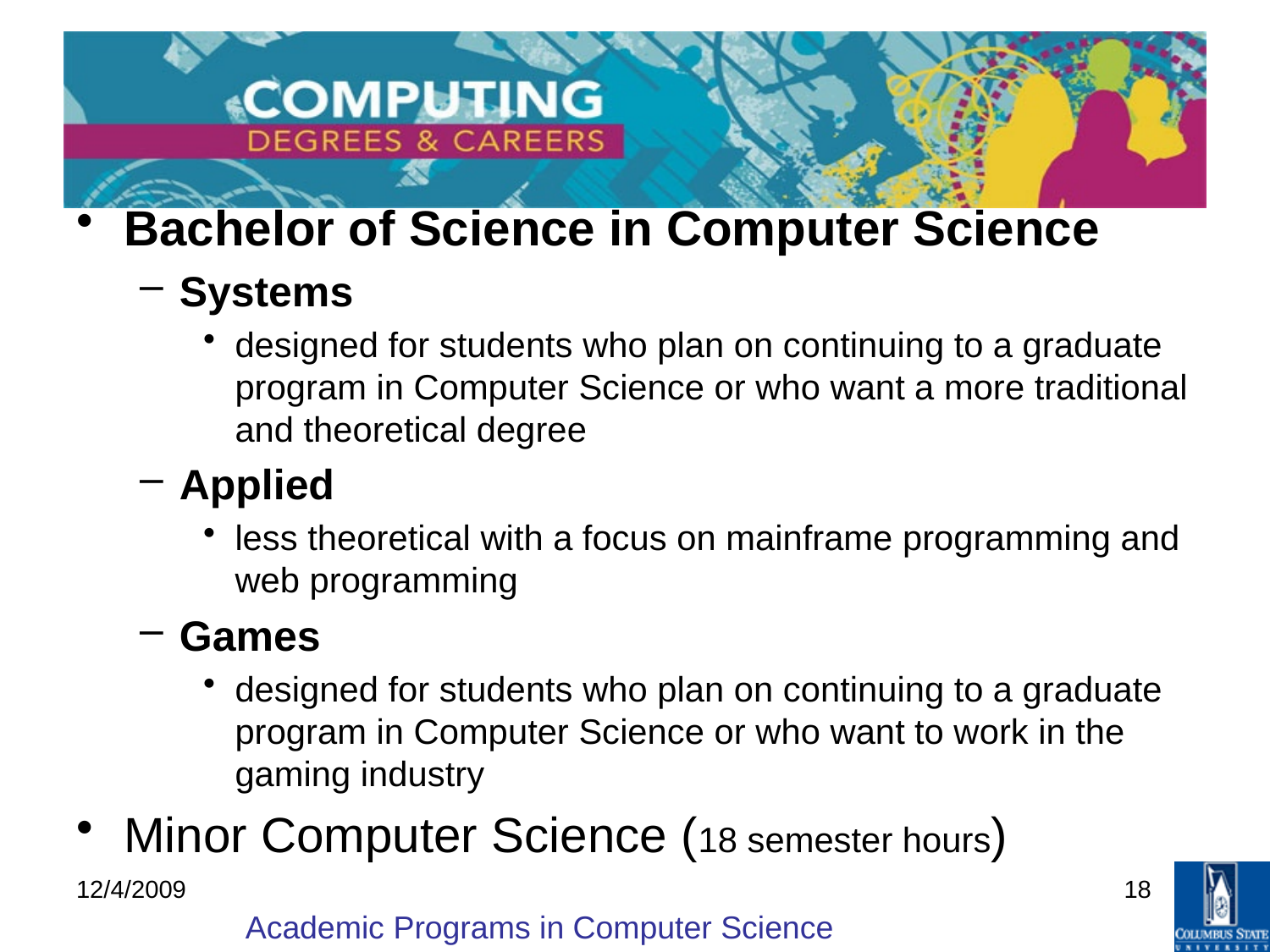

Bachelor of Science in Computer Science
Systems
designed for students who plan on continuing to a graduate program in Computer Science or who want a more traditional and theoretical degree
Applied
less theoretical with a focus on mainframe programming and web programming
Games
designed for students who plan on continuing to a graduate program in Computer Science or who want to work in the gaming industry
Minor Computer Science (18 semester hours)
12/4/2009
18
Academic Programs in Computer Science